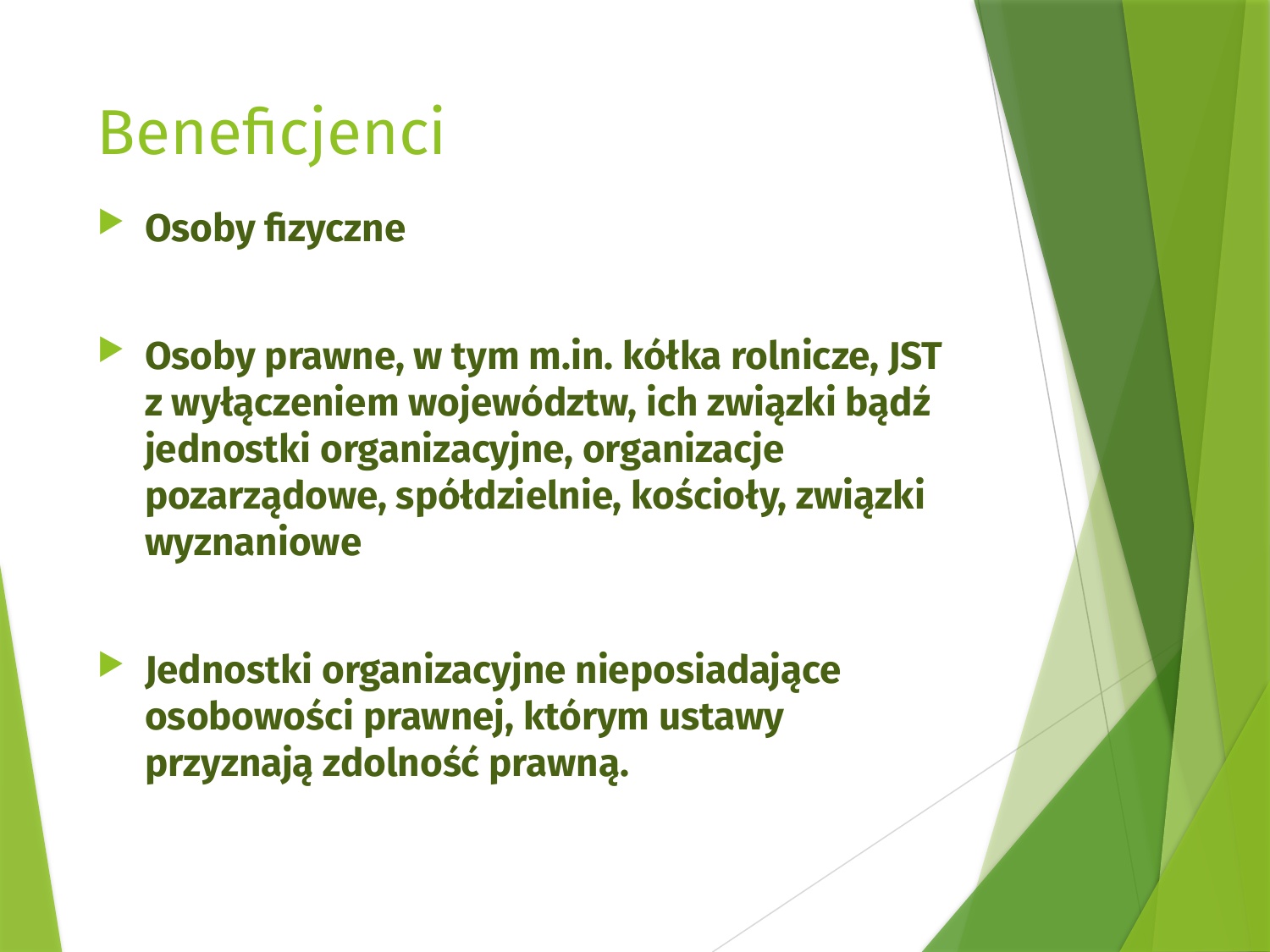

# Beneficjenci
Osoby fizyczne

Osoby prawne, w tym m.in. kółka rolnicze, JST
z wyłączeniem województw, ich związki bądź jednostki organizacyjne, organizacje pozarządowe, spółdzielnie, kościoły, związki wyznaniowe

Jednostki organizacyjne nieposiadające osobowości prawnej, którym ustawy przyznają zdolność prawną.